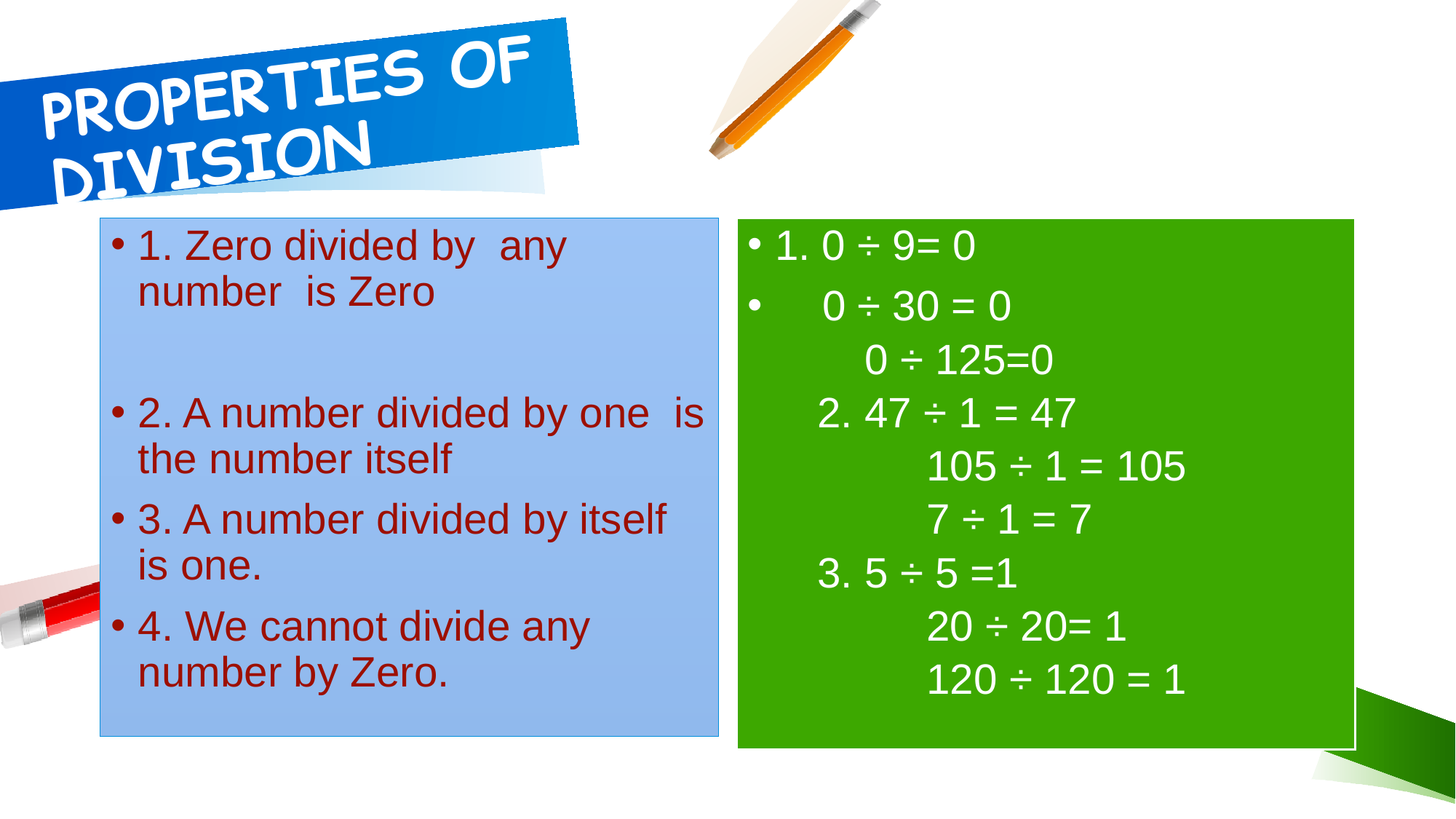

# PROPERTIES OF DIVISION
1. Zero divided by  any number  is Zero

2. A number divided by one  is the number itself
3. A number divided by itself is one.
4. We cannot divide any number by Zero.

1. 0 ÷ 9= 0
    0 ÷ 30 = 0
    0 ÷ 125=0
2. 47 ÷ 1 = 47
	105 ÷ 1 = 105
	7 ÷ 1 = 7
3. 5 ÷ 5 =1
	20 ÷ 20= 1
	120 ÷ 120 = 1